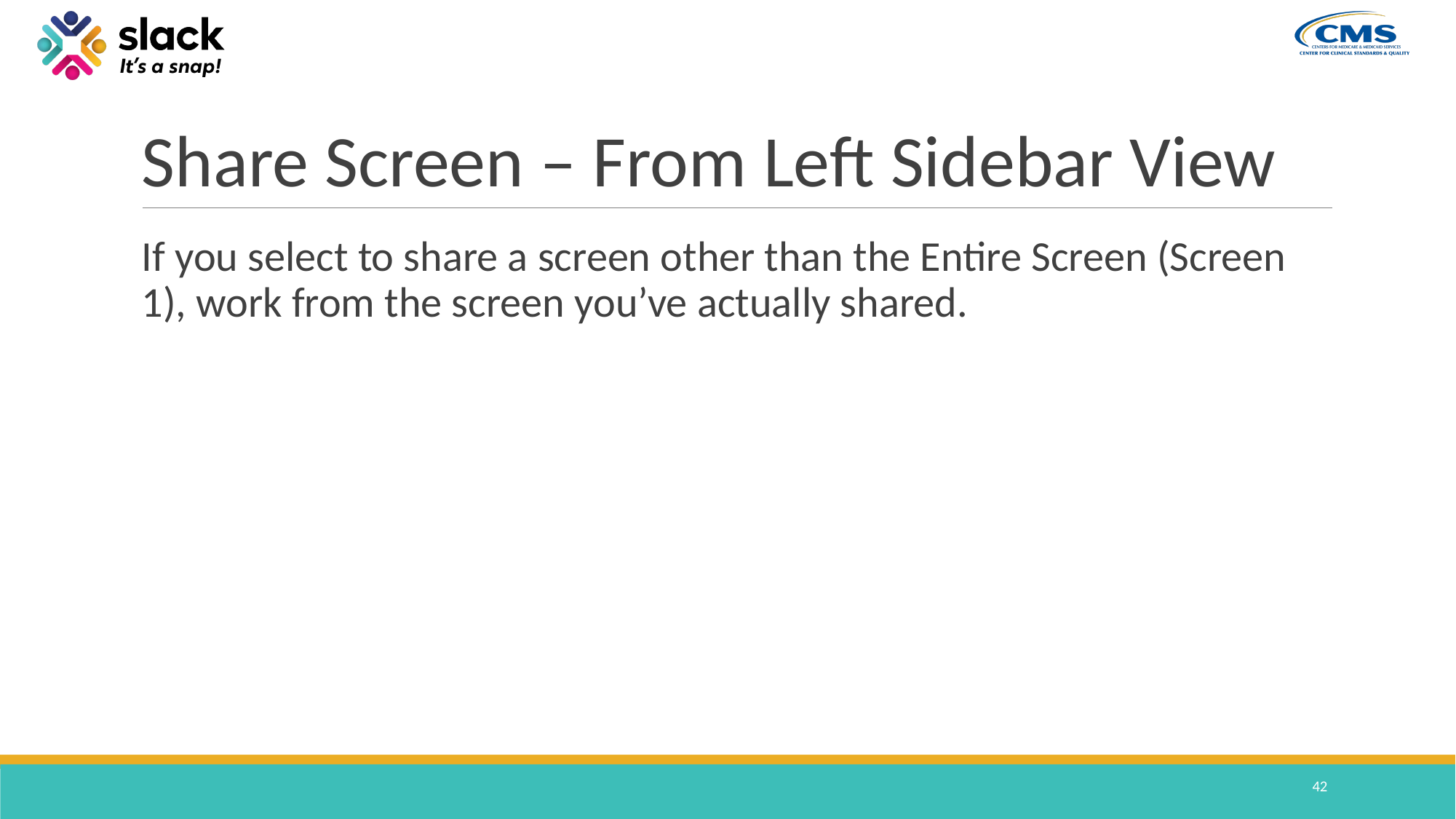

# Share Screen – From Left Sidebar View
If you select to share a screen other than the Entire Screen (Screen 1), work from the screen you’ve actually shared.

42